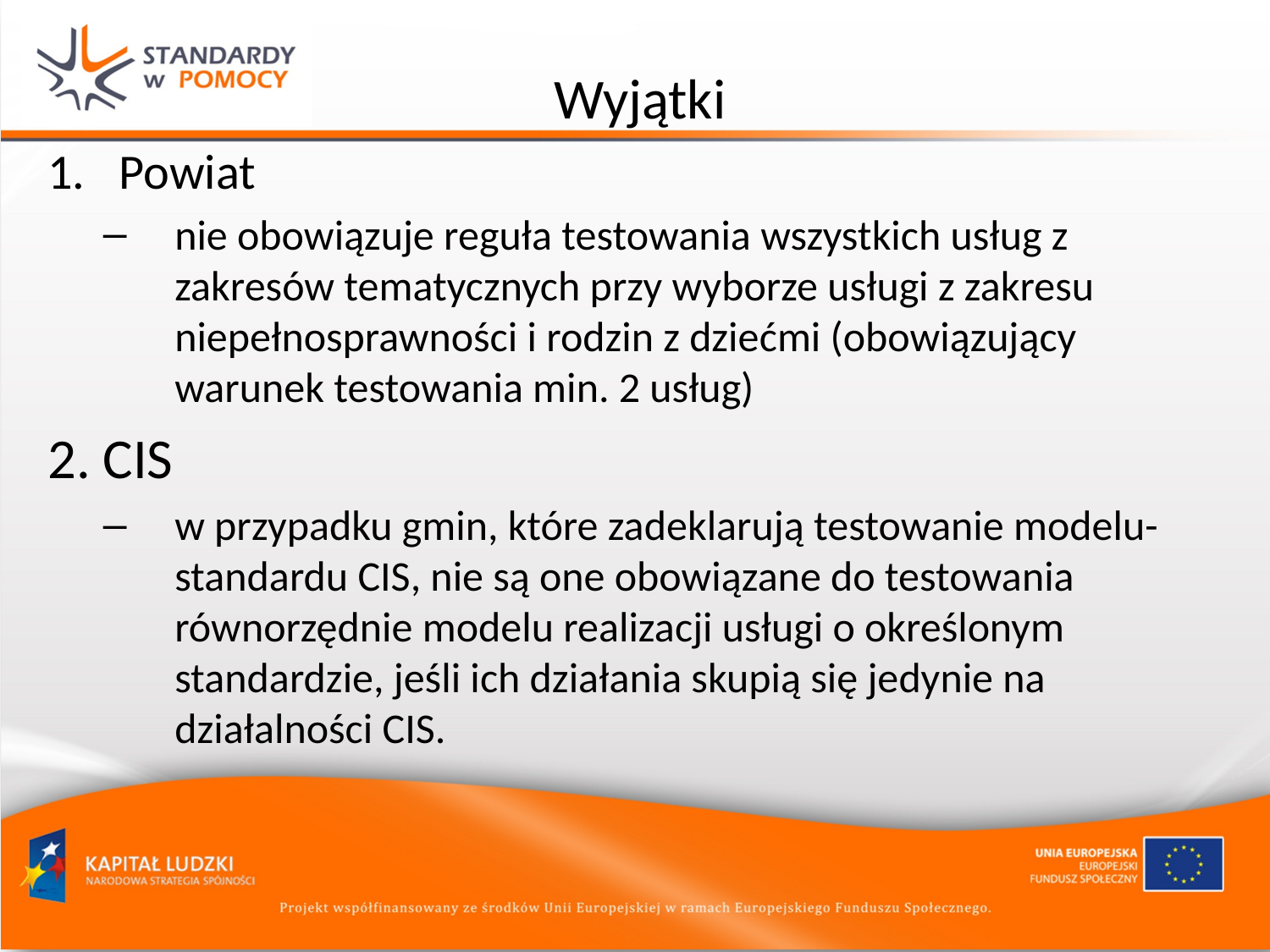

Wyjątki
Powiat
nie obowiązuje reguła testowania wszystkich usług z zakresów tematycznych przy wyborze usługi z zakresu niepełnosprawności i rodzin z dziećmi (obowiązujący warunek testowania min. 2 usług)
2. CIS
w przypadku gmin, które zadeklarują testowanie modelu-standardu CIS, nie są one obowiązane do testowania równorzędnie modelu realizacji usługi o określonym standardzie, jeśli ich działania skupią się jedynie na działalności CIS.